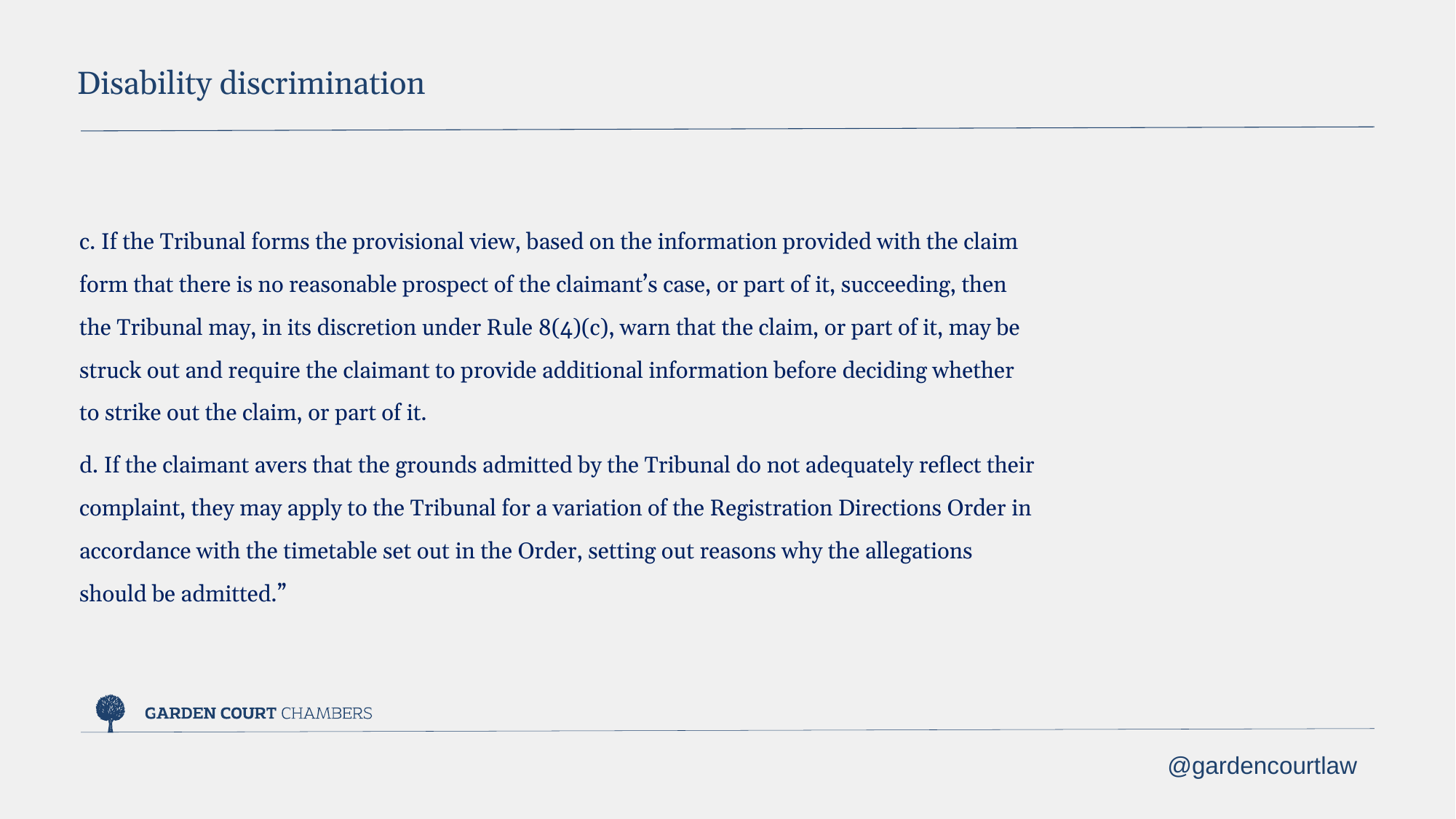

Disability discrimination
c. If the Tribunal forms the provisional view, based on the information provided with the claim form that there is no reasonable prospect of the claimant’s case, or part of it, succeeding, then the Tribunal may, in its discretion under Rule 8(4)(c), warn that the claim, or part of it, may be struck out and require the claimant to provide additional information before deciding whether to strike out the claim, or part of it.
d. If the claimant avers that the grounds admitted by the Tribunal do not adequately reflect their complaint, they may apply to the Tribunal for a variation of the Registration Directions Order in accordance with the timetable set out in the Order, setting out reasons why the allegations should be admitted.”